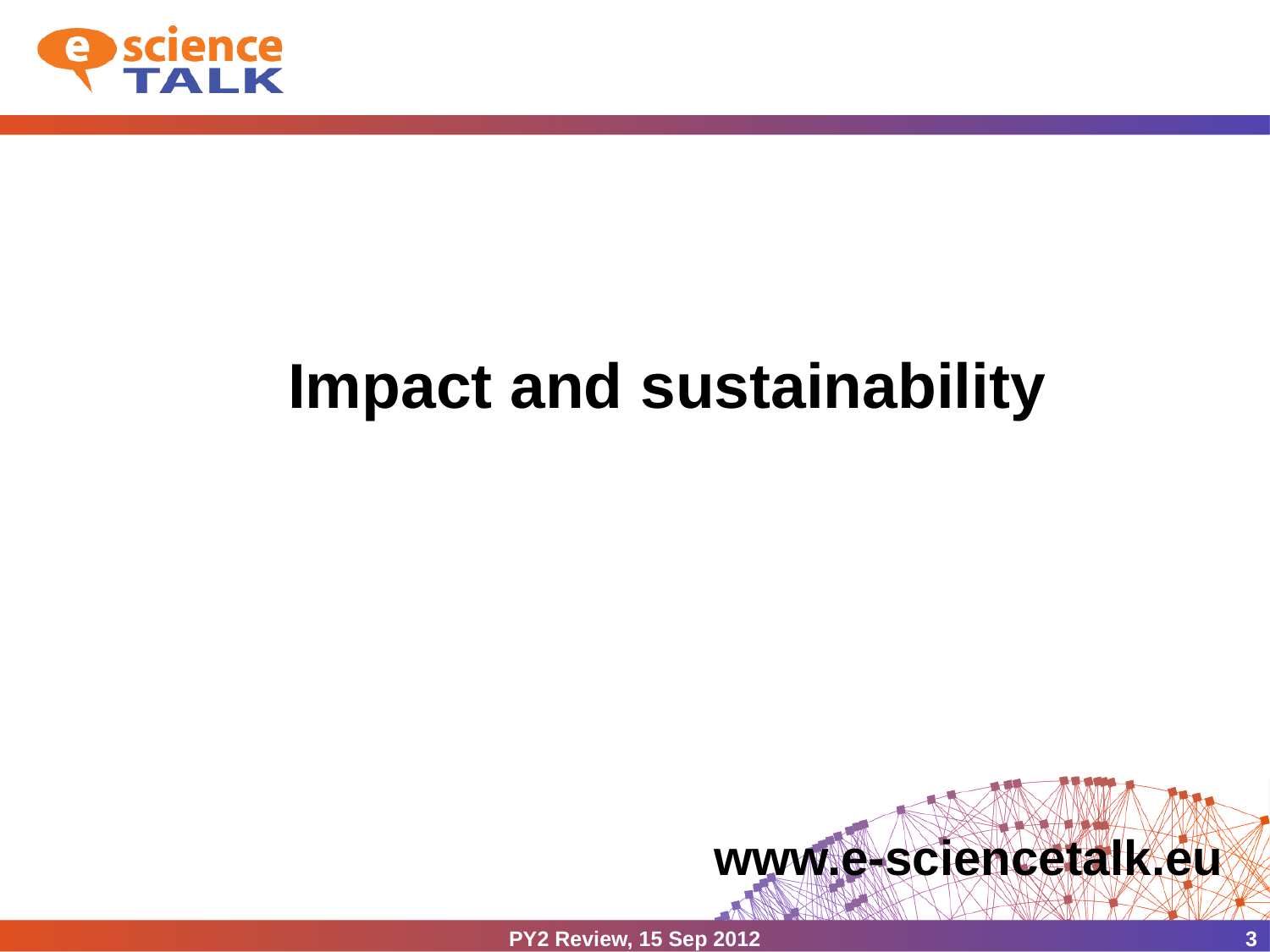

Impact and sustainability

www.e-sciencetalk.eu

PY2 Review, 15 Sep 2012
3